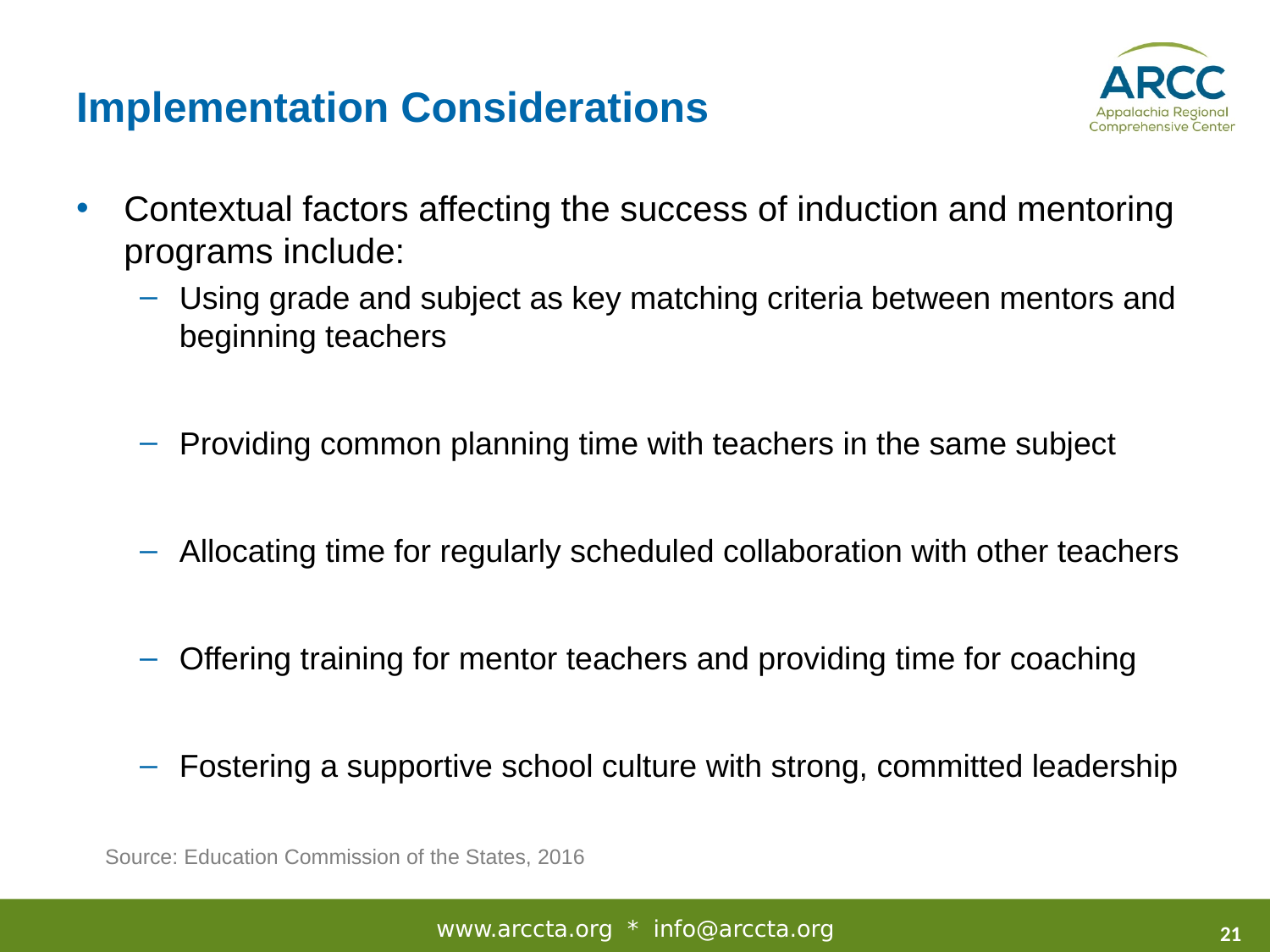

# Implementation Considerations
Contextual factors affecting the success of induction and mentoring programs include:
Using grade and subject as key matching criteria between mentors and beginning teachers

Providing common planning time with teachers in the same subject

Allocating time for regularly scheduled collaboration with other teachers

Offering training for mentor teachers and providing time for coaching

Fostering a supportive school culture with strong, committed leadership

Source: Education Commission of the States, 2016